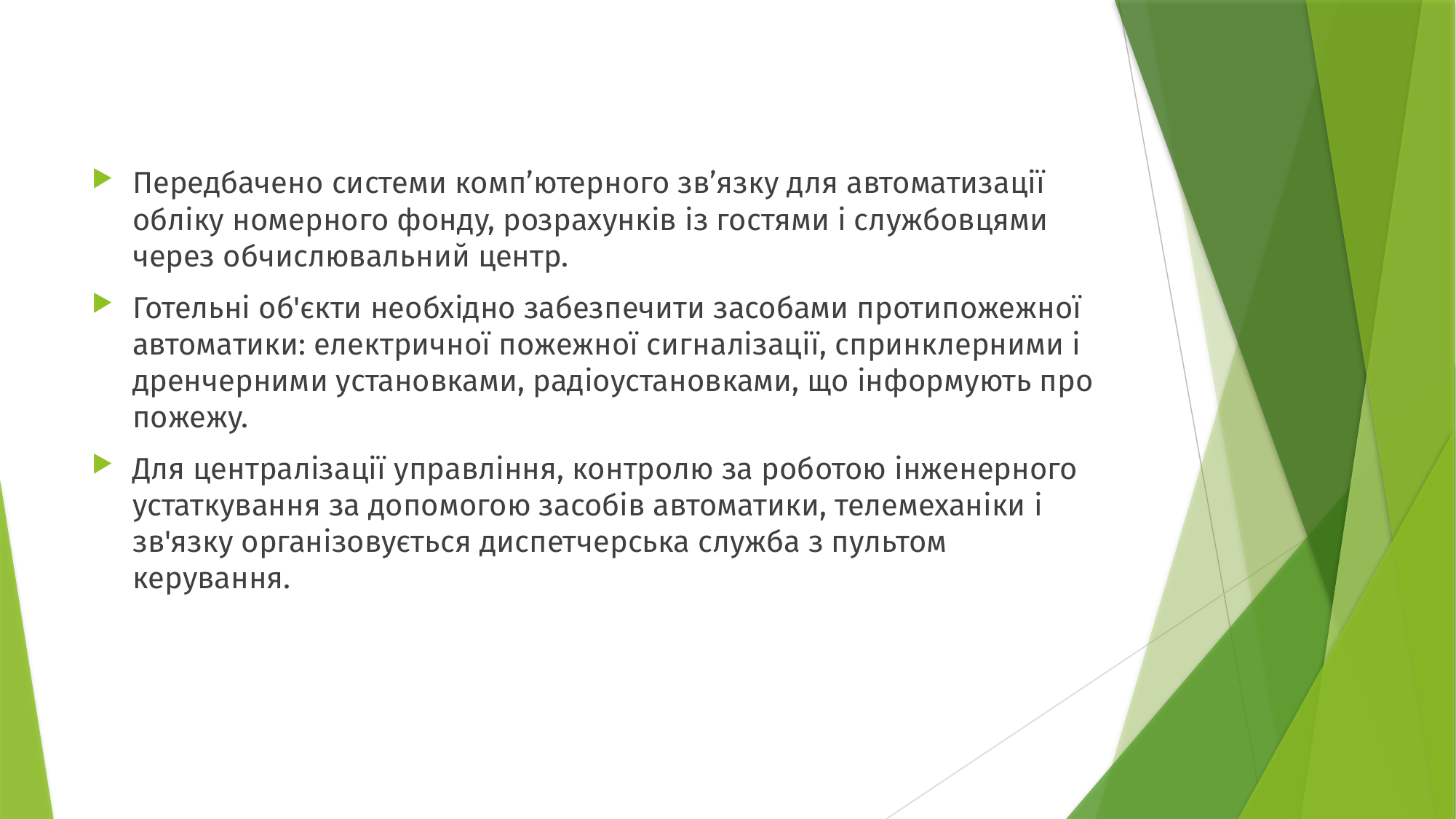

#
Передбачено системи комп’ютерного зв’язку для автоматизації обліку номерного фонду, розрахунків із гостями і службовцями через обчислювальний центр.
Готельні об'єкти необхідно забезпечити засобами протипожежної автоматики: електричної пожежної сигналізації, спринклерними і дренчерними установками, радіоустановками, що інформують про пожежу.
Для централізації управління, контролю за роботою інженерного устаткування за допомогою засобів автоматики, телемеханіки і зв'язку організовується диспетчерська служба з пультом керування.